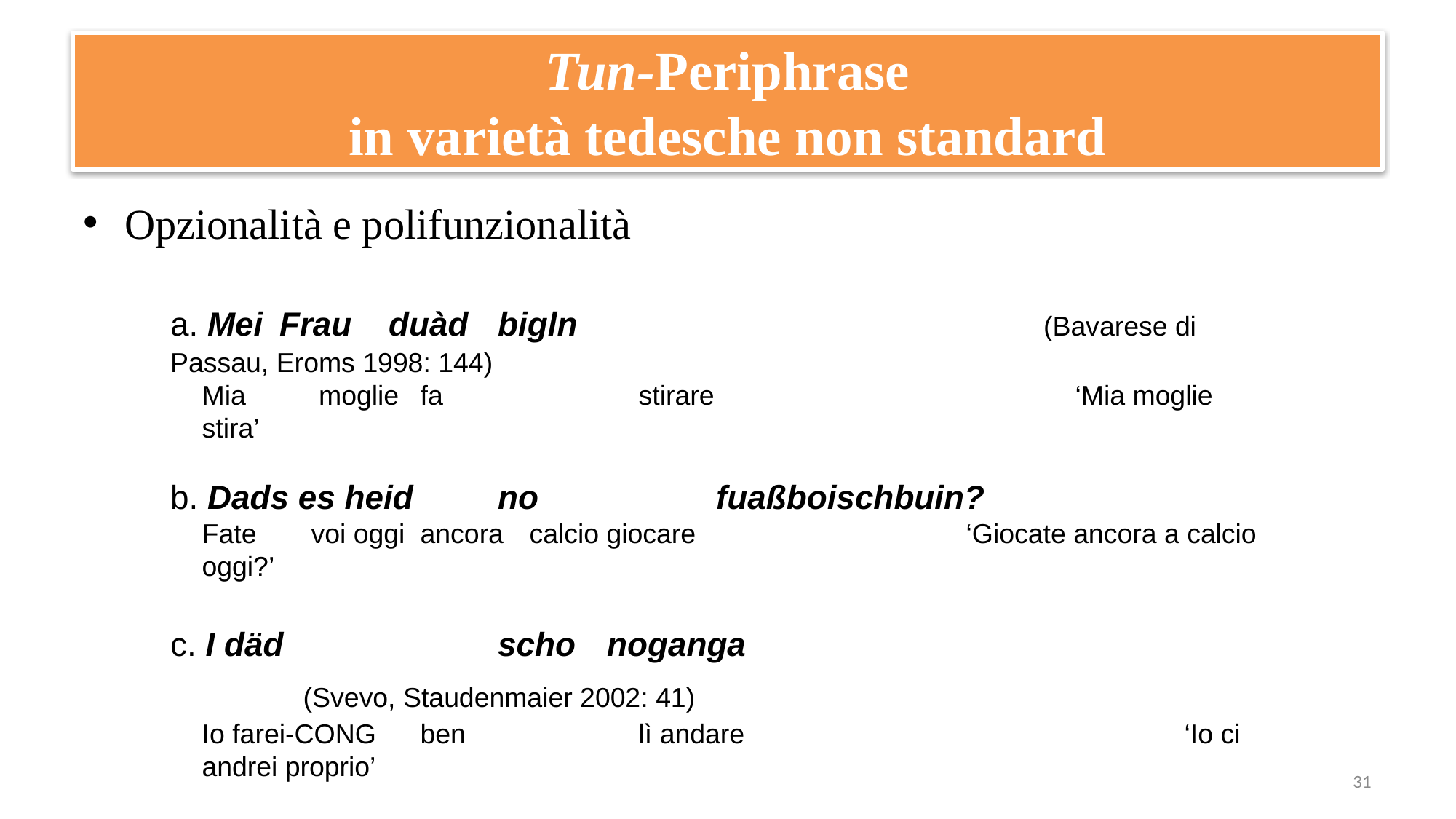

# Tun-Periphrase in varietà tedesche non standard
Opzionalità e polifunzionalità
a. Mei 	Frau 	duàd 	bigln 					(Bavarese di Passau, Eroms 1998: 144)
Mia	 moglie 	fa 		stirare 				‘Mia moglie stira’

b. Dads es heid 	no 		fuaßboischbuin?
Fate 	voi oggi 	ancora	calcio giocare 			‘Giocate ancora a calcio oggi?’

c. I däd 		scho 	noganga 					  (Svevo, Staudenmaier 2002: 41)
Io farei-CONG 	ben 		lì andare 				‘Io ci andrei proprio’

d. Wenn he sowat 	seggen deit, lücht he! 			     (Amburgo, Schwarz 2004: 43)
Se 	lui 	tale cosa dire 		fa, 	mente lui!	 ‘Se dice una cosa del genere, mente!’

Esempi citati in Casalicchio/Perna (2012: 30)
31